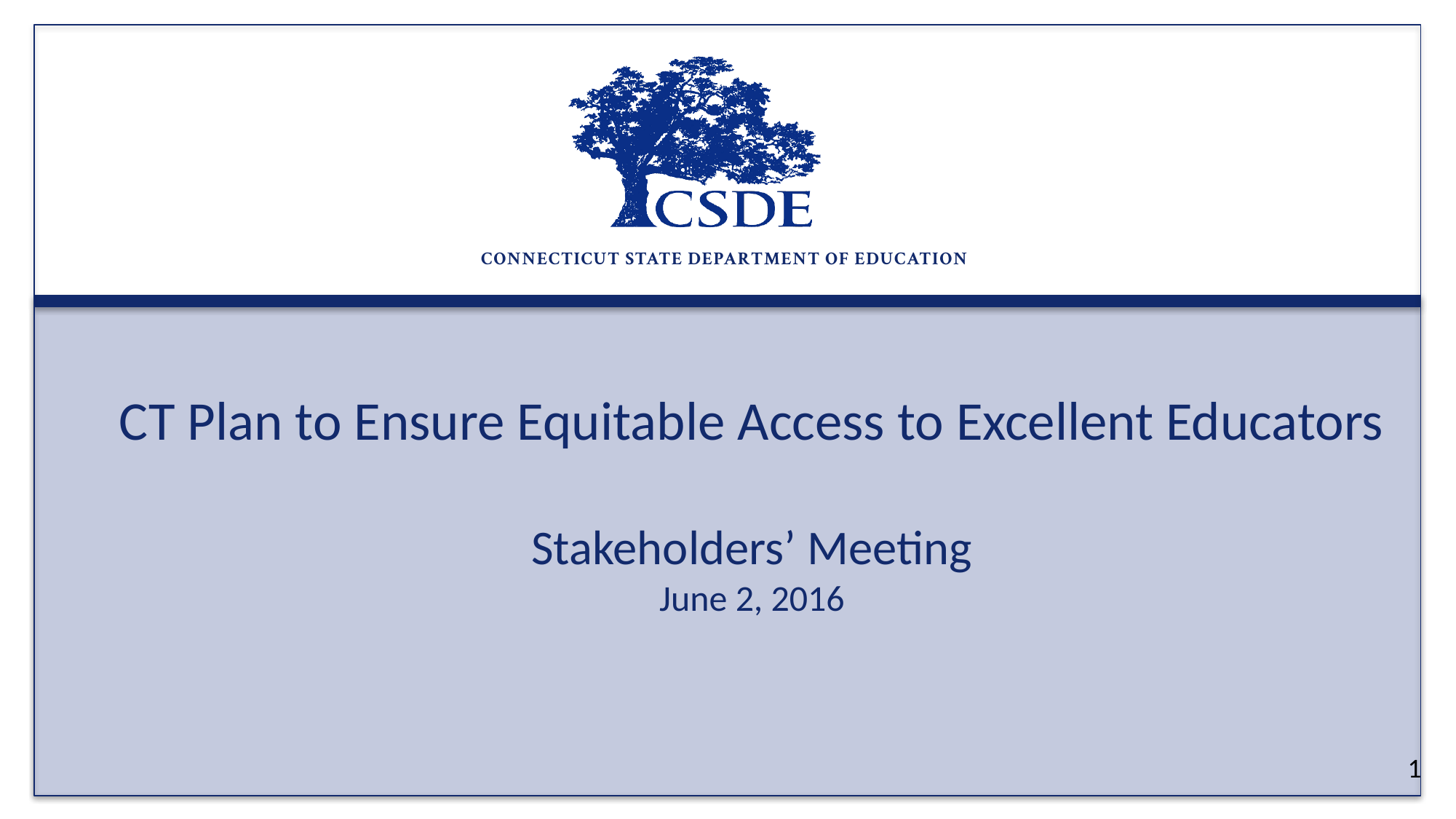

# CT Plan to Ensure Equitable Access to Excellent Educators Stakeholders’ Meeting June 2, 2016
1